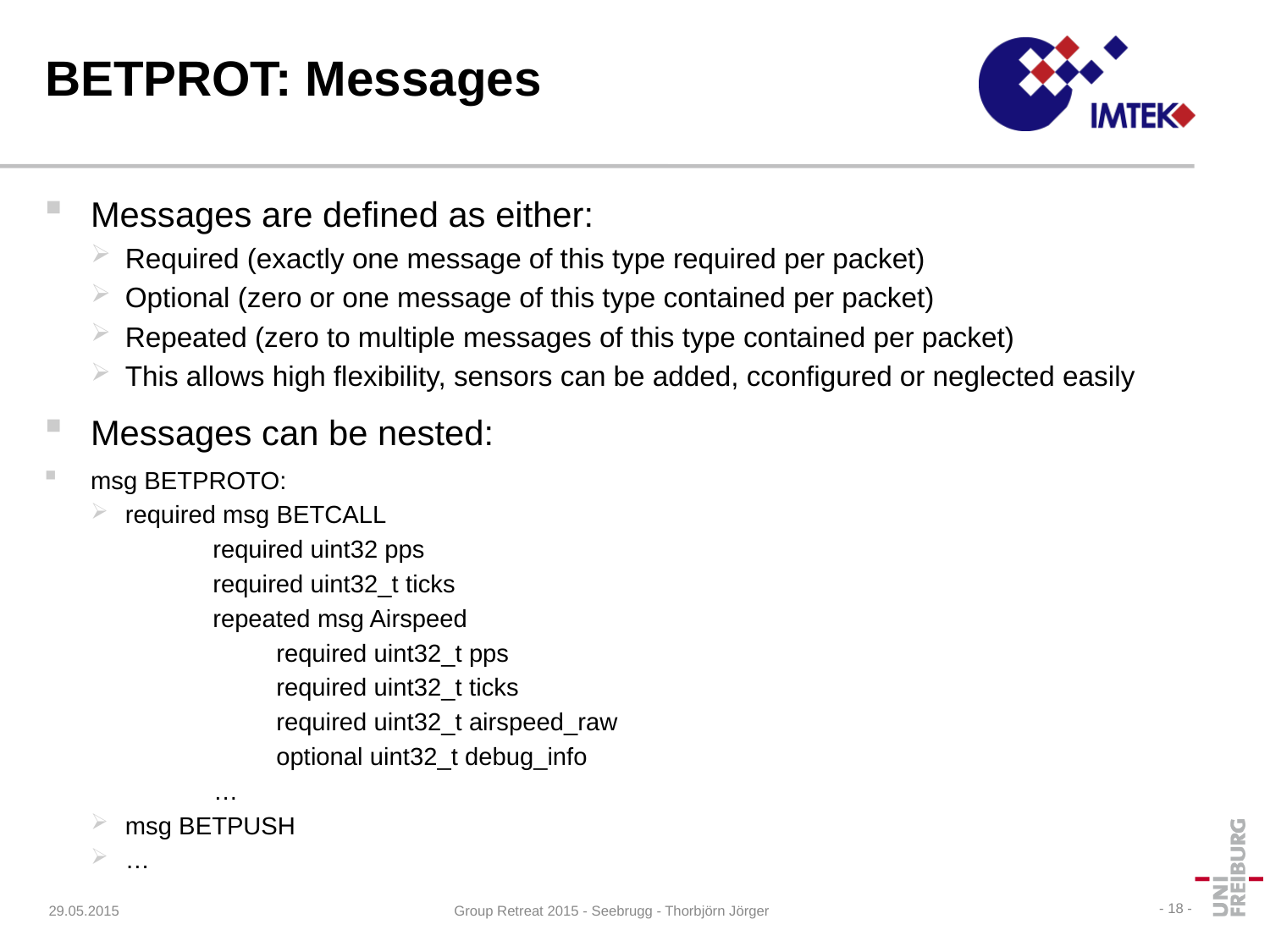

# BETPROT: Messages
Messages are defined as either:
Required (exactly one message of this type required per packet)
Optional (zero or one message of this type contained per packet)
Repeated (zero to multiple messages of this type contained per packet)
This allows high flexibility, sensors can be added, cconfigured or neglected easily
Messages can be nested:
msg BETPROTO:
required msg BETCALL
required uint32 pps
required uint32_t ticks
repeated msg Airspeed
required uint32_t pps
required uint32_t ticks
required uint32_t airspeed_raw
optional uint32_t debug_info
      …
msg BETPUSH
…

 29.05.2015
- 18 -
Group Retreat 2015 - Seebrugg - Thorbjörn Jörger